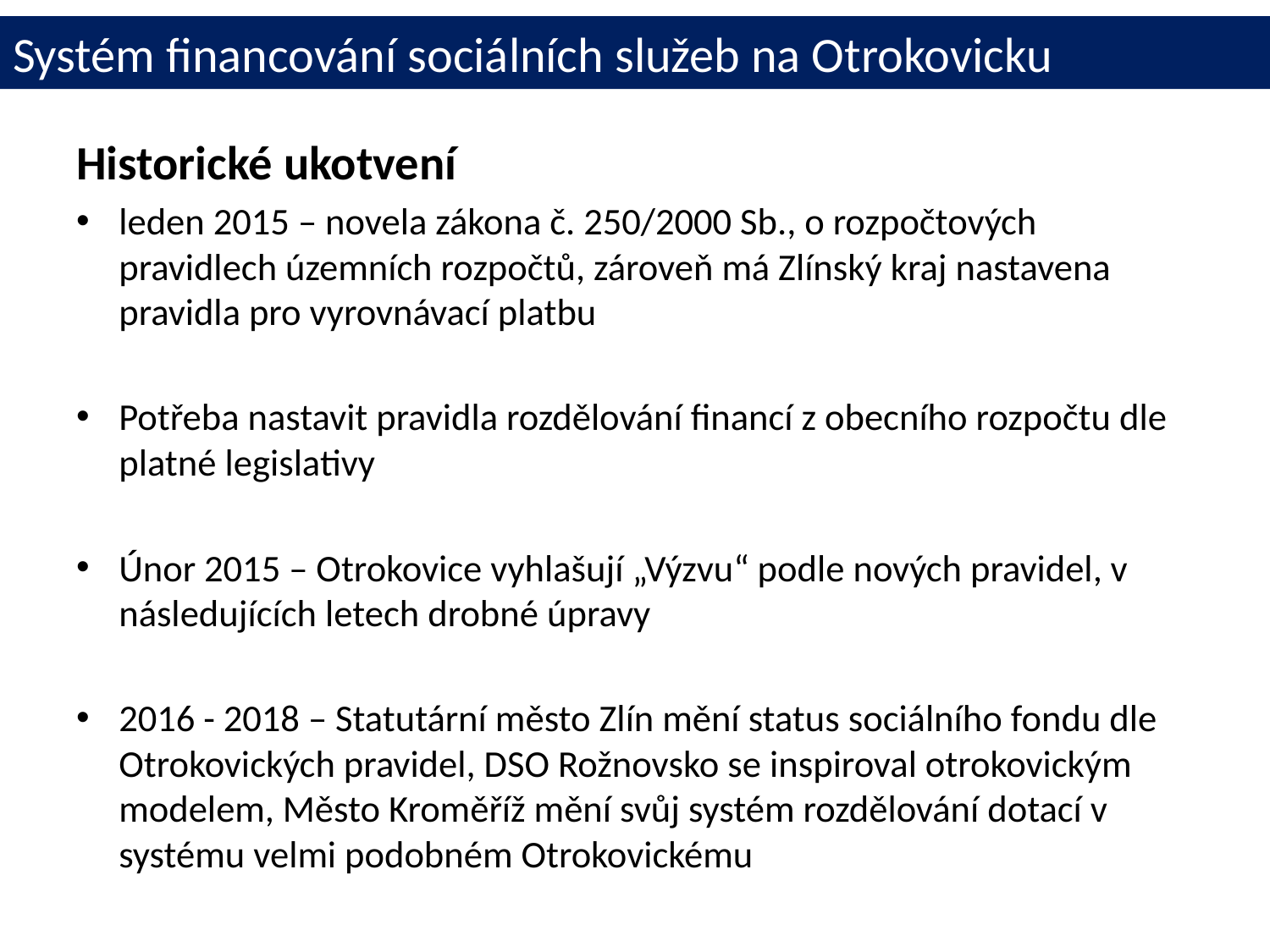

# Systém financování sociálních služeb na Otrokovicku
Historické ukotvení
leden 2015 – novela zákona č. 250/2000 Sb., o rozpočtových pravidlech územních rozpočtů, zároveň má Zlínský kraj nastavena pravidla pro vyrovnávací platbu

Potřeba nastavit pravidla rozdělování financí z obecního rozpočtu dle platné legislativy

Únor 2015 – Otrokovice vyhlašují „Výzvu“ podle nových pravidel, v následujících letech drobné úpravy

2016 - 2018 – Statutární město Zlín mění status sociálního fondu dle Otrokovických pravidel, DSO Rožnovsko se inspiroval otrokovickým modelem, Město Kroměříž mění svůj systém rozdělování dotací v systému velmi podobném Otrokovickému